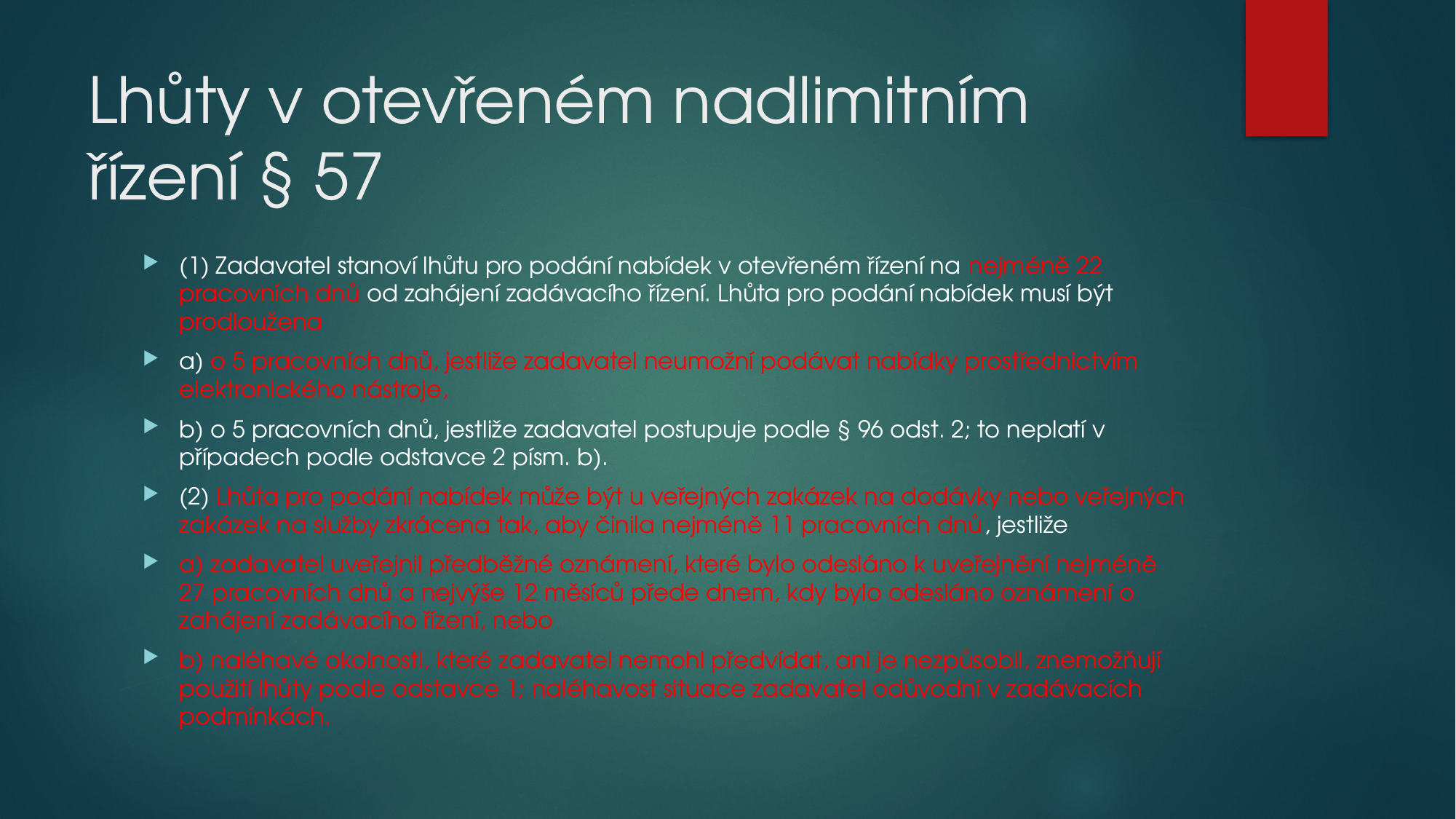

# Lhůty v otevřeném nadlimitním řízení § 57
(1) Zadavatel stanoví lhůtu pro podání nabídek v otevřeném řízení na nejméně 22 pracovních dnů od zahájení zadávacího řízení. Lhůta pro podání nabídek musí být prodloužena
a) o 5 pracovních dnů, jestliže zadavatel neumožní podávat nabídky prostřednictvím elektronického nástroje,
b) o 5 pracovních dnů, jestliže zadavatel postupuje podle § 96 odst. 2; to neplatí v případech podle odstavce 2 písm. b).
(2) Lhůta pro podání nabídek může být u veřejných zakázek na dodávky nebo veřejných zakázek na služby zkrácena tak, aby činila nejméně 11 pracovních dnů, jestliže
a) zadavatel uveřejnil předběžné oznámení, které bylo odesláno k uveřejnění nejméně 27 pracovních dnů a nejvýše 12 měsíců přede dnem, kdy bylo odesláno oznámení o zahájení zadávacího řízení, nebo
b) naléhavé okolnosti, které zadavatel nemohl předvídat, ani je nezpůsobil, znemožňují použití lhůty podle odstavce 1; naléhavost situace zadavatel odůvodní v zadávacích podmínkách.